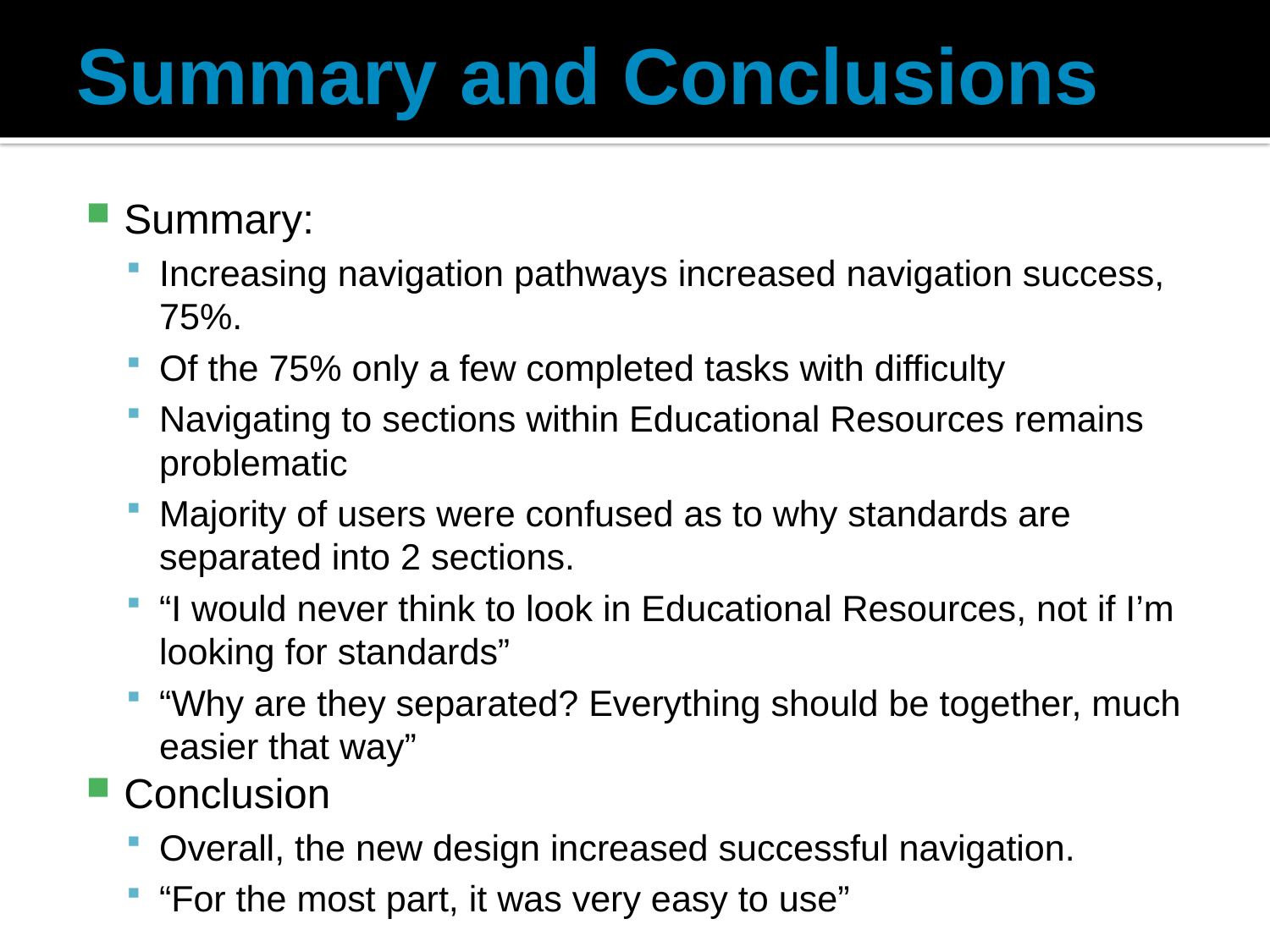

# Summary and Conclusions
Summary:
Increasing navigation pathways increased navigation success, 75%.
Of the 75% only a few completed tasks with difficulty
Navigating to sections within Educational Resources remains problematic
Majority of users were confused as to why standards are separated into 2 sections.
“I would never think to look in Educational Resources, not if I’m looking for standards”
“Why are they separated? Everything should be together, much easier that way”
Conclusion
Overall, the new design increased successful navigation.
“For the most part, it was very easy to use”